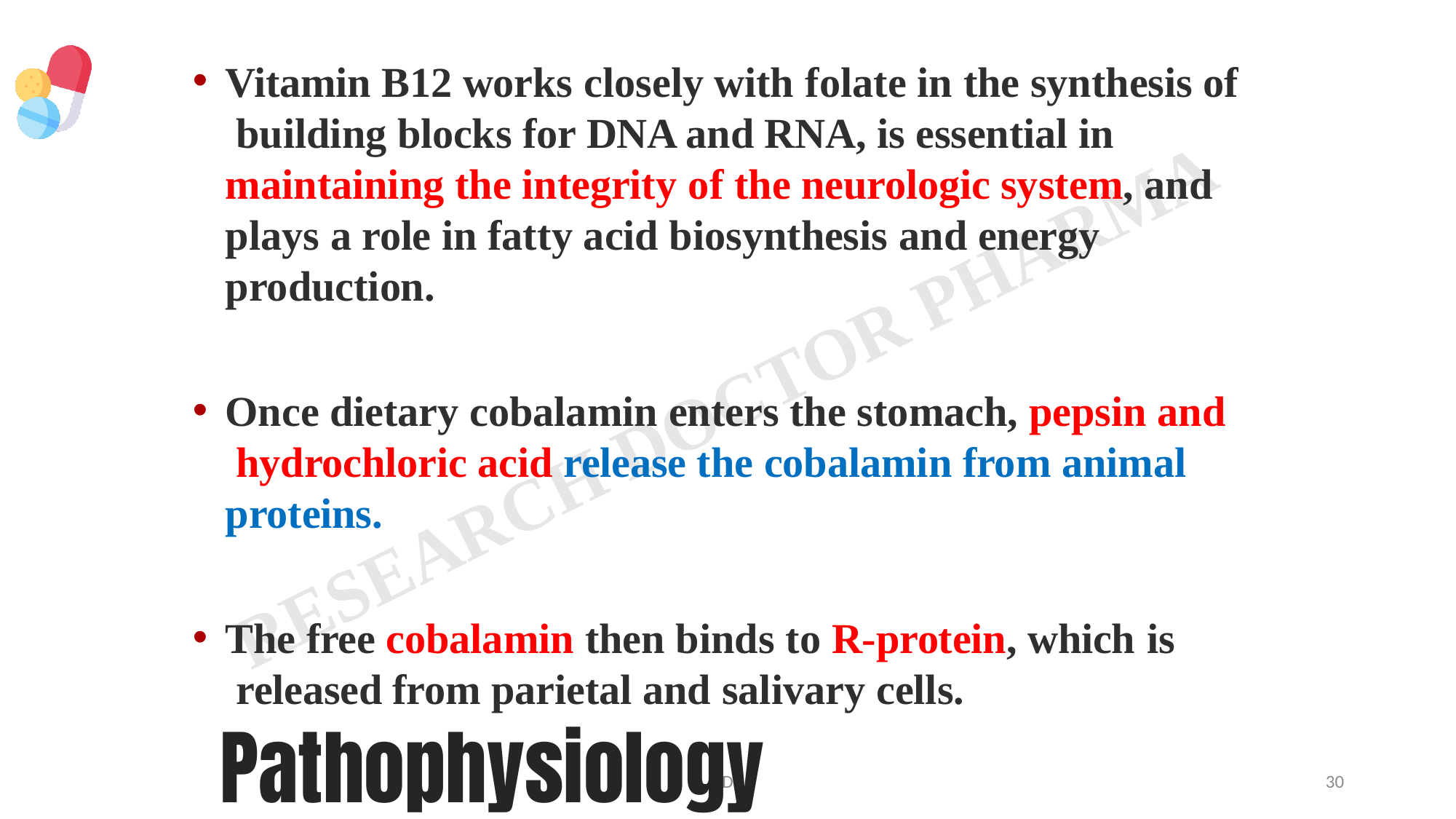

Vitamin B12 works closely with folate in the synthesis of  building blocks for DNA and RNA, is essential in  maintaining the integrity of the neurologic system, and  plays a role in fatty acid biosynthesis and energy  production.

Once dietary cobalamin enters the stomach, pepsin and  hydrochloric acid release the cobalamin from animal  proteins.

The free cobalamin then binds to R-protein, which is  released from parietal and salivary cells.
Pathophysiology
RDP
30